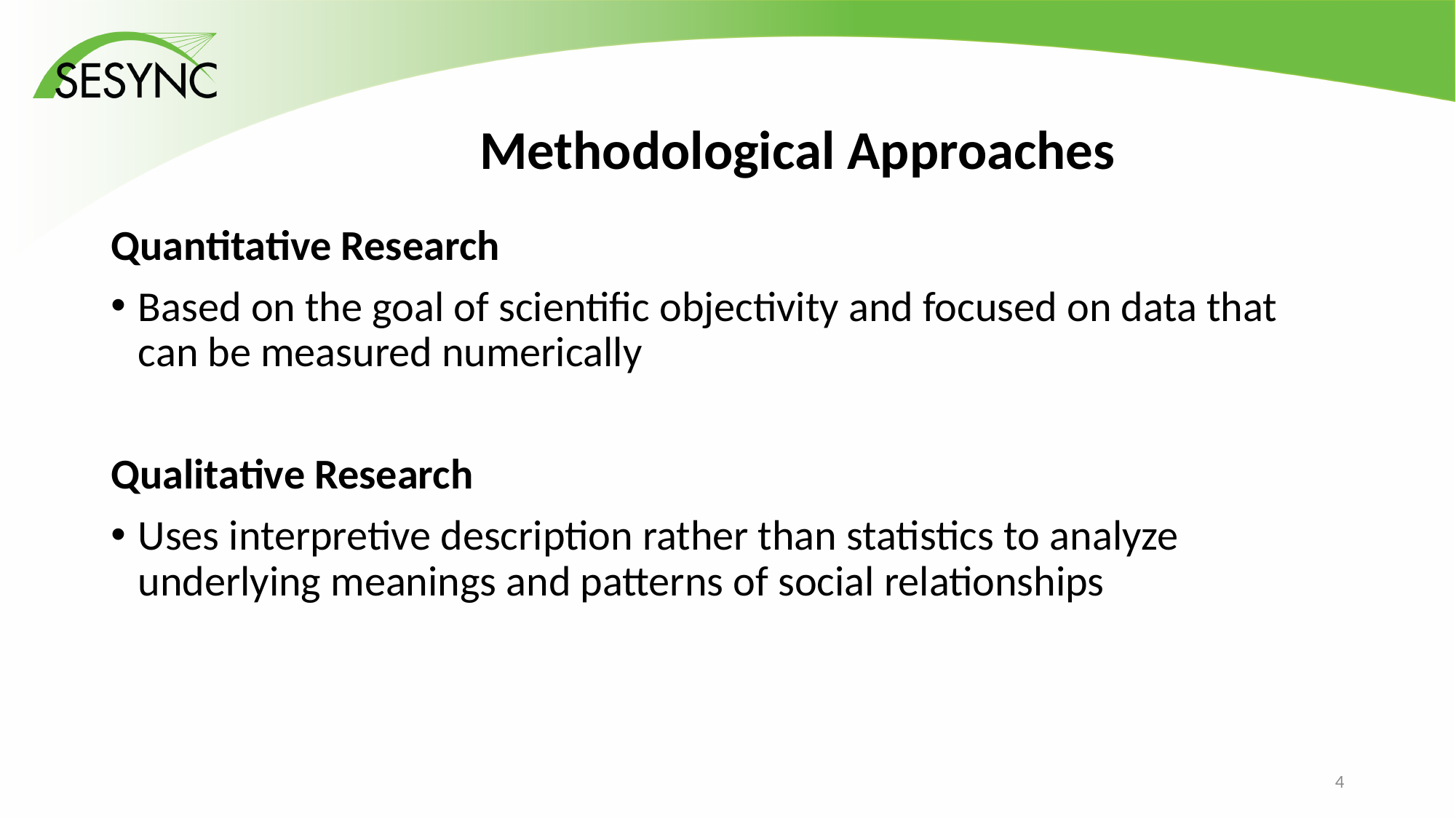

# Methodological Approaches
Quantitative Research
Based on the goal of scientific objectivity and focused on data that can be measured numerically

Qualitative Research
Uses interpretive description rather than statistics to analyze underlying meanings and patterns of social relationships

4